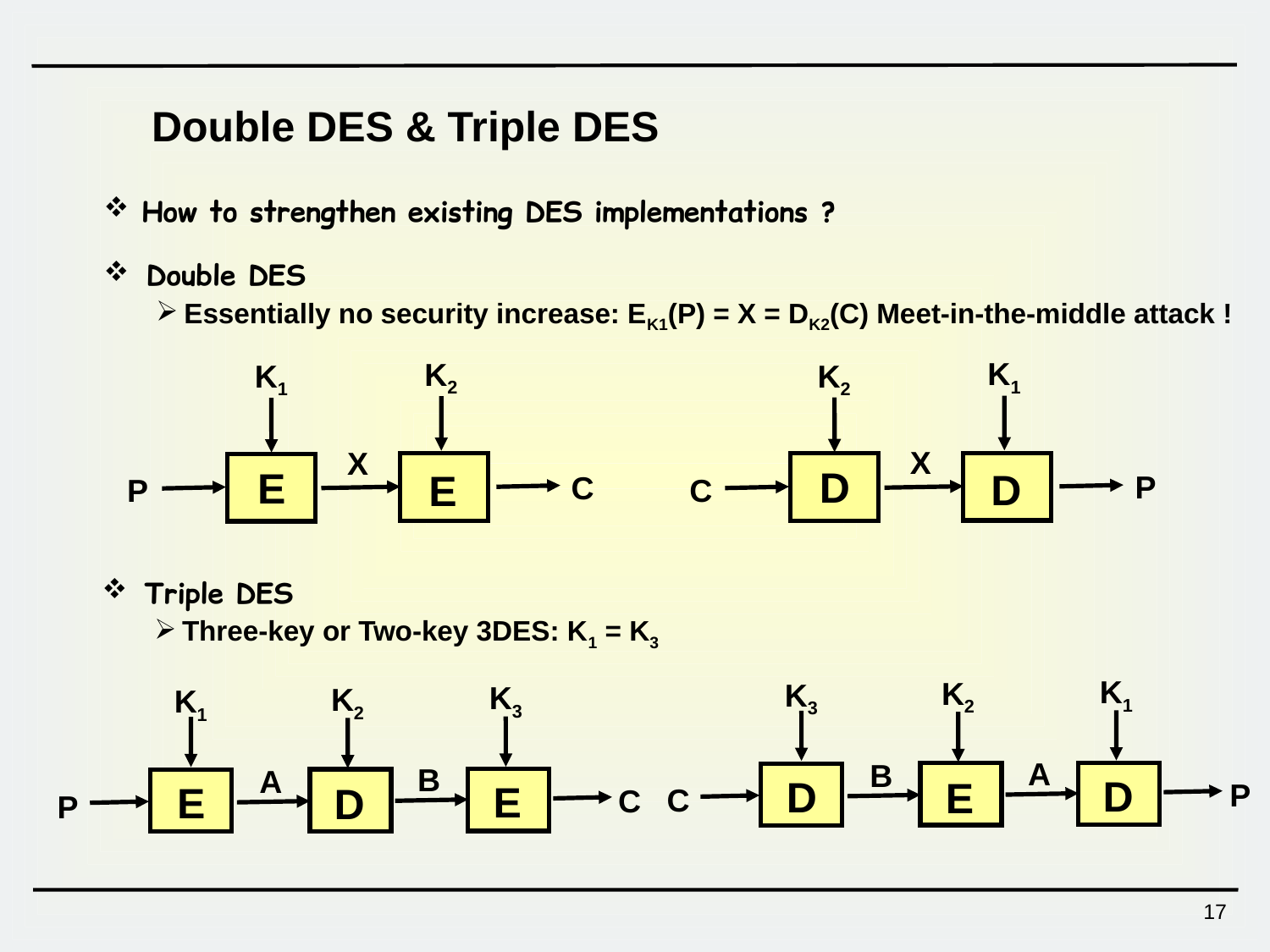

Double DES & Triple DES
 How to strengthen existing DES implementations ?

 Double DES
Essentially no security increase: EK1(P) = X = DK2(C) Meet-in-the-middle attack !
K1
K2
K2
K1

X
X

D
E
D
E
P
C
C
P

 Triple DES
Three-key or Two-key 3DES: K1 = K3
K1
K2
K3
K3
K2
K1

A
B
B
A

D

D
E
P
E
E
D
C
C
P

17